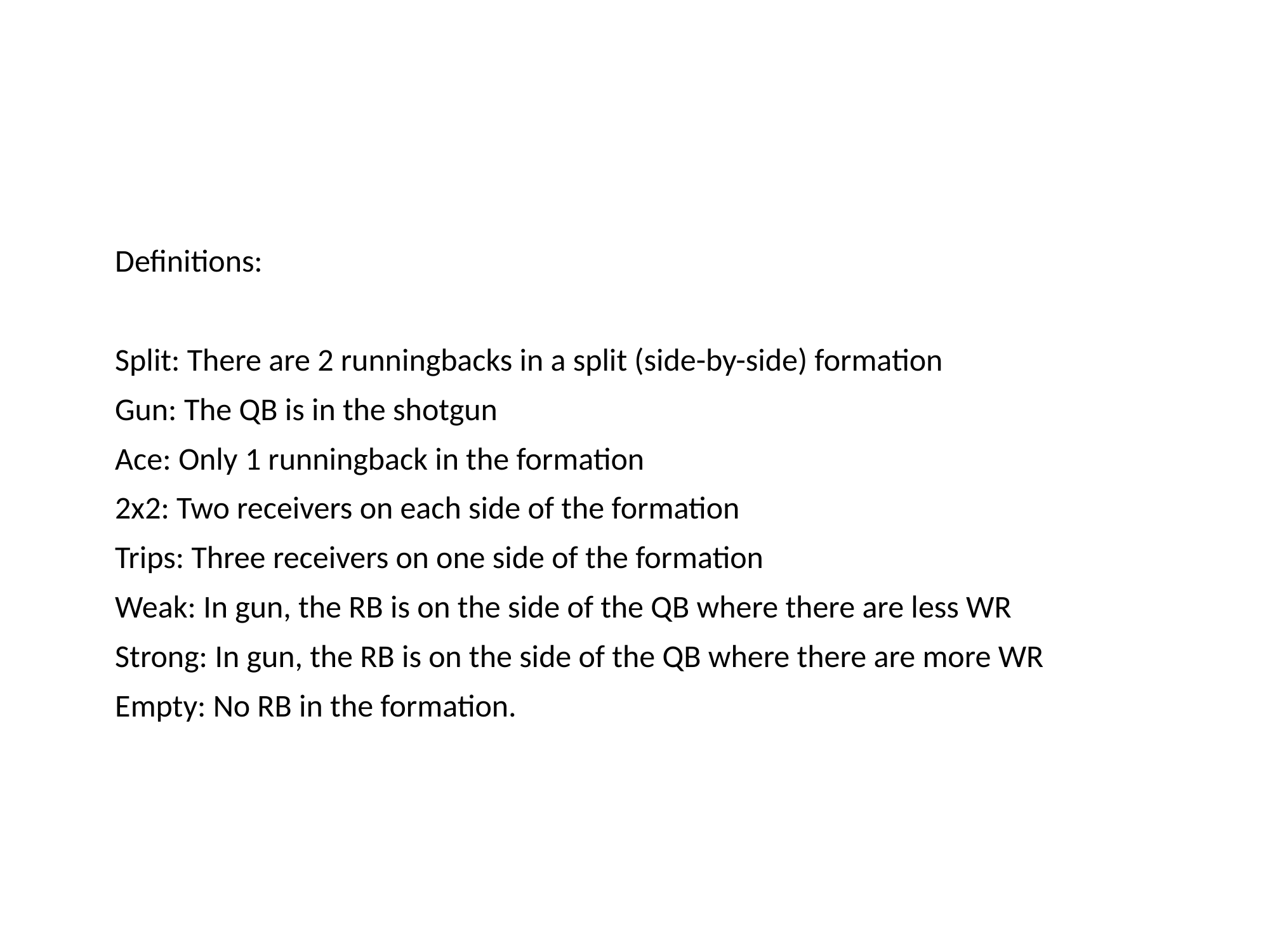

# Definitions: Split: There are 2 runningbacks in a split (side-by-side) formation Gun: The QB is in the shotgun Ace: Only 1 runningback in the formation 2x2: Two receivers on each side of the formation Trips: Three receivers on one side of the formation Weak: In gun, the RB is on the side of the QB where there are less WR Strong: In gun, the RB is on the side of the QB where there are more WR Empty: No RB in the formation.